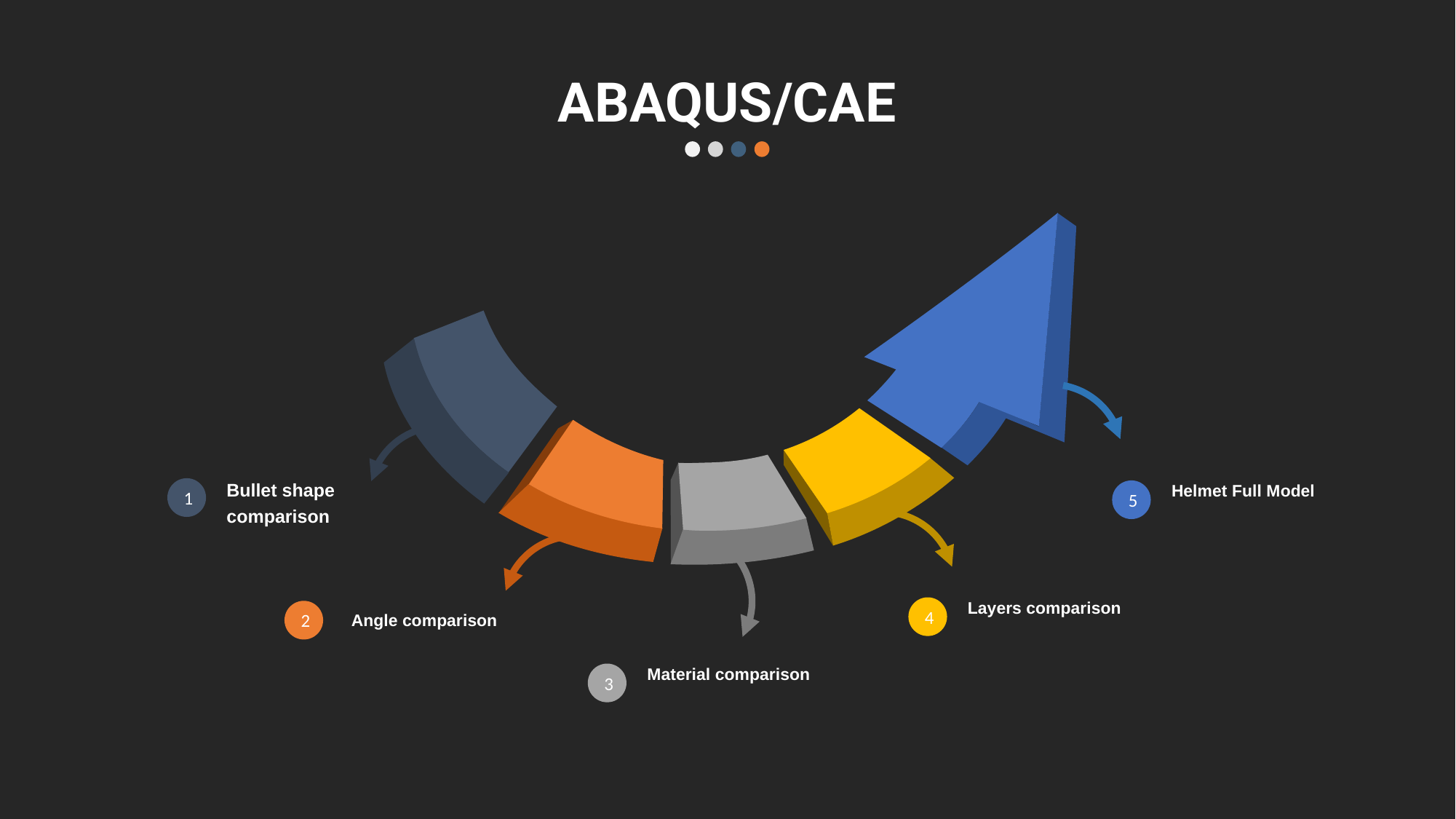

ABAQUS/CAE

Bullet shape comparison
1
Helmet Full Model
5

Layers comparison
4
Angle comparison
2
Material comparison
3